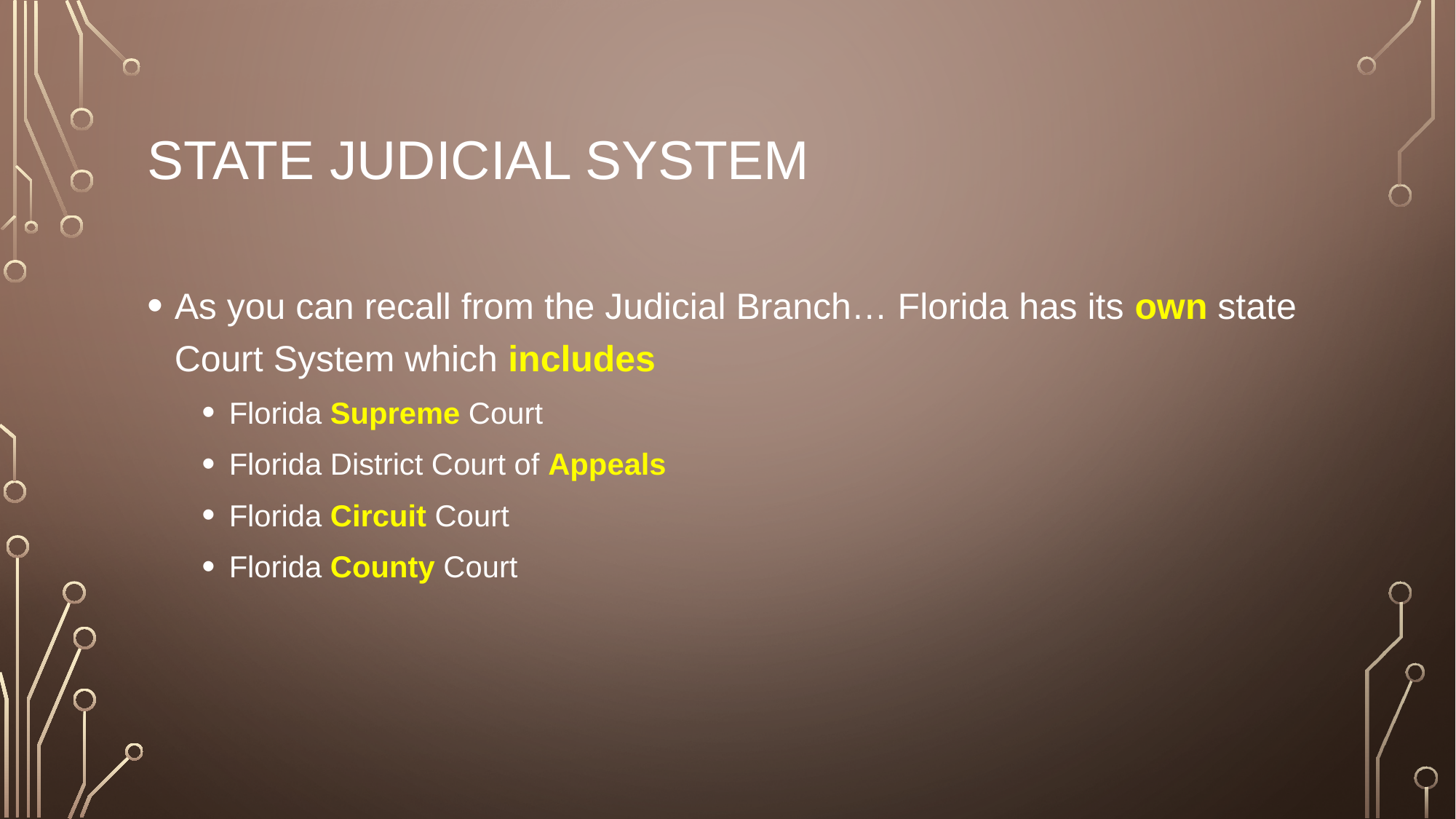

# State Judicial System
As you can recall from the Judicial Branch… Florida has its own state Court System which includes
Florida Supreme Court
Florida District Court of Appeals
Florida Circuit Court
Florida County Court